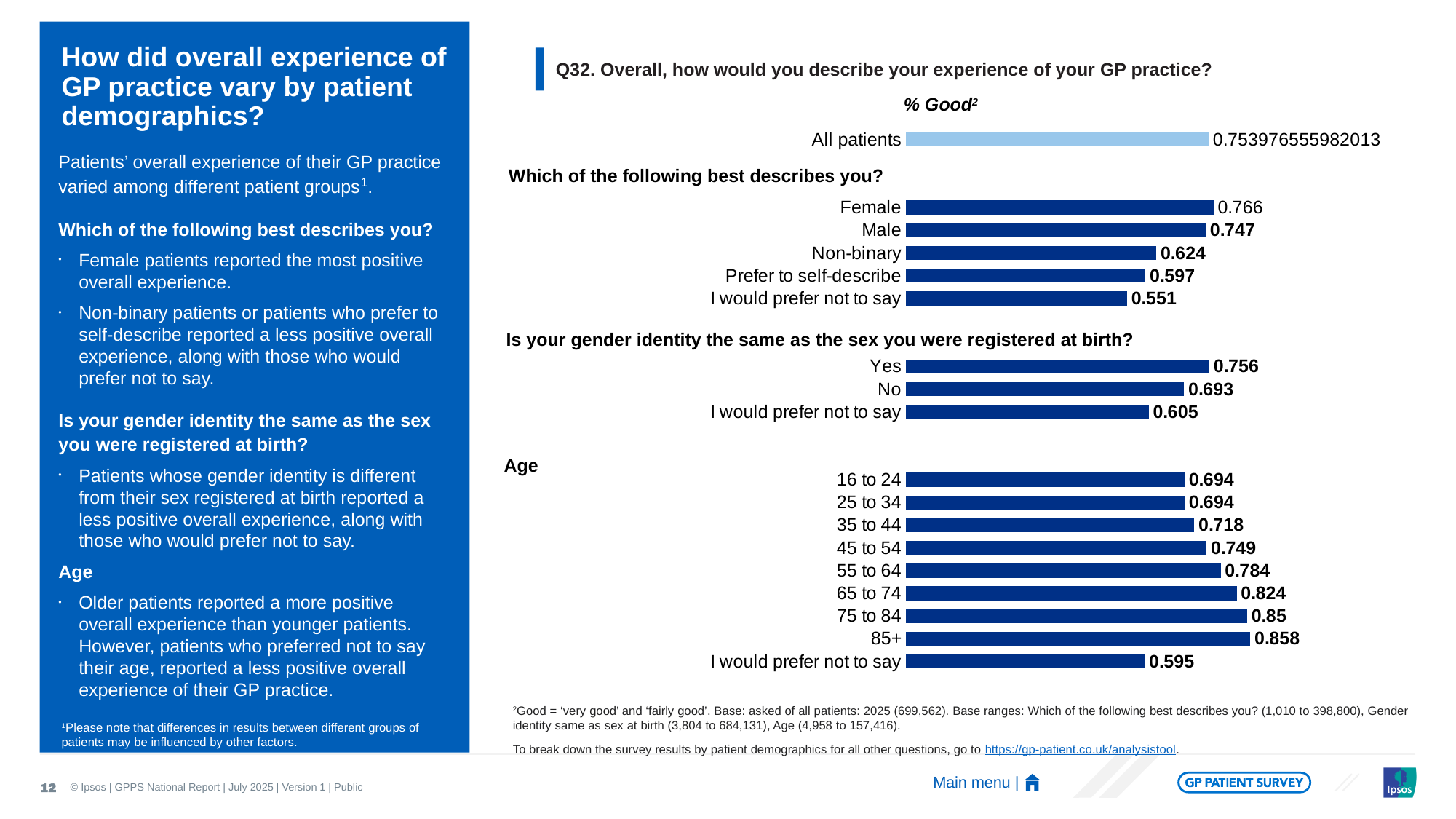

# How did overall experience of GP practice vary by patient demographics?
Q32. Overall, how would you describe your experience of your GP practice?

% Good2

### Chart

| Category | 2025 |
|---|---|
| All patients | 0.753976555982013 |
|  | None |
|  | None |
| Female | 0.766 |
| Male | 0.747 |
| Non-binary | 0.624 |
| Prefer to self-describe | 0.597 |
| I would prefer not to say | 0.551 |
|  | None |
|  | None |
| Yes | 0.756 |
| No | 0.693 |
| I would prefer not to say | 0.605 |
|  | None |
|  | None |
| 16 to 24 | 0.694 |
| 25 to 34 | 0.694 |
| 35 to 44 | 0.718 |
| 45 to 54 | 0.749 |
| 55 to 64 | 0.784 |
| 65 to 74 | 0.824 |
| 75 to 84 | 0.85 |
| 85+ | 0.858 |
| I would prefer not to say | 0.595 |
Patients’ overall experience of their GP practice varied among different patient groups1.
Which of the following best describes you?
Female patients reported the most positive overall experience.
Non-binary patients or patients who prefer to self-describe reported a less positive overall experience, along with those who would prefer not to say.
Is your gender identity the same as the sex you were registered at birth?
Patients whose gender identity is different from their sex registered at birth reported a less positive overall experience, along with those who would prefer not to say.
Age
Older patients reported a more positive overall experience than younger patients. However, patients who preferred not to say their age, reported a less positive overall experience of their GP practice.
Which of the following best describes you?
Is your gender identity the same as the sex you were registered at birth?
Age
2Good = ‘very good’ and ‘fairly good’. Base: asked of all patients: 2025 (699,562). Base ranges: Which of the following best describes you? (1,010 to 398,800), Gender identity same as sex at birth (3,804 to 684,131), Age (4,958 to 157,416).
To break down the survey results by patient demographics for all other questions, go to https://gp-patient.co.uk/analysistool.

1Please note that differences in results between different groups of patients may be influenced by other factors.
12
Main menu |